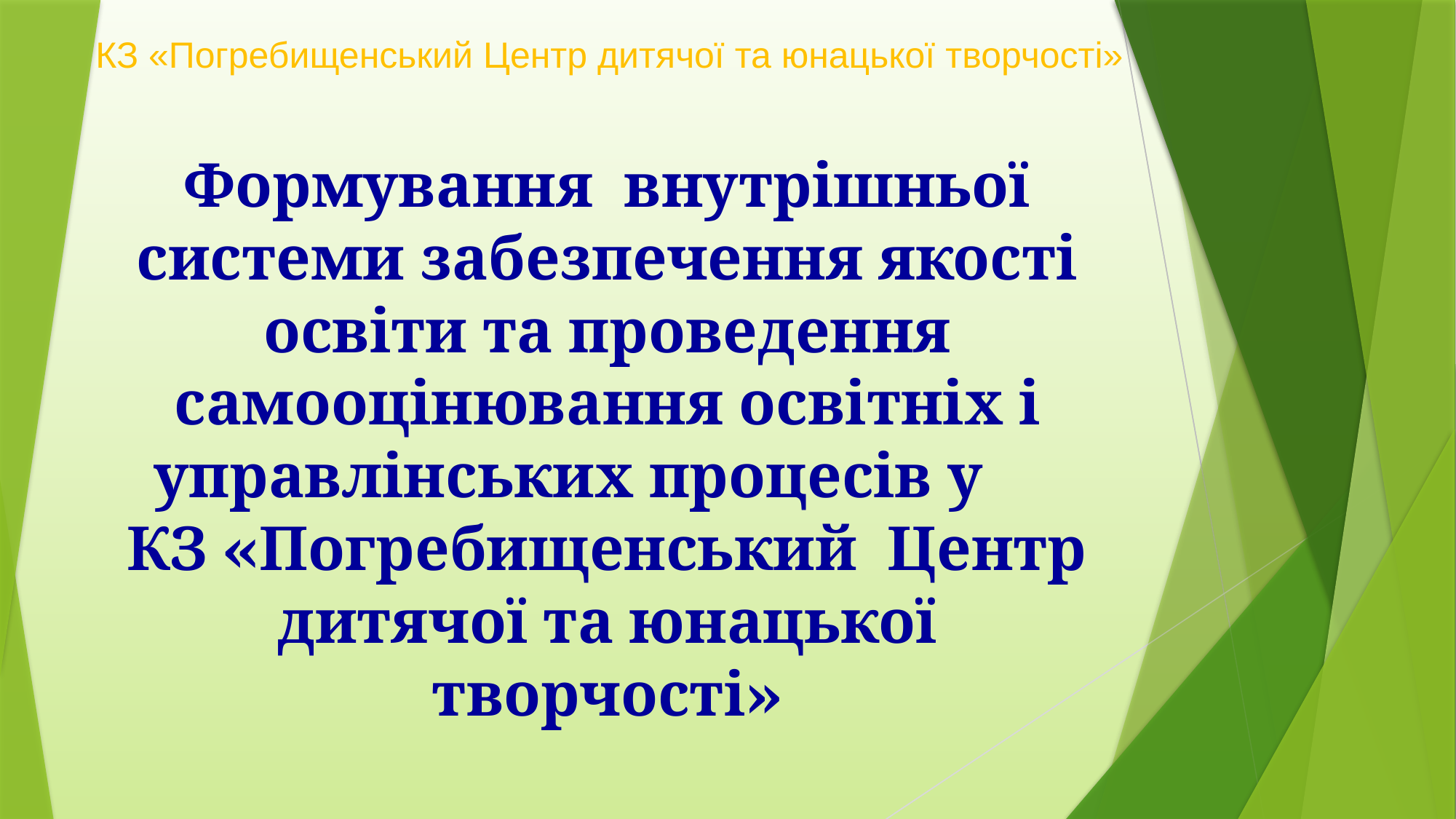

# КЗ «Погребищенський Центр дитячої та юнацької творчості»
Формування  внутрішньої системи забезпечення якості освіти та проведення самооцінювання освітніх і управлінських процесів у      КЗ «Погребищенський  Центр дитячої та юнацької творчості»